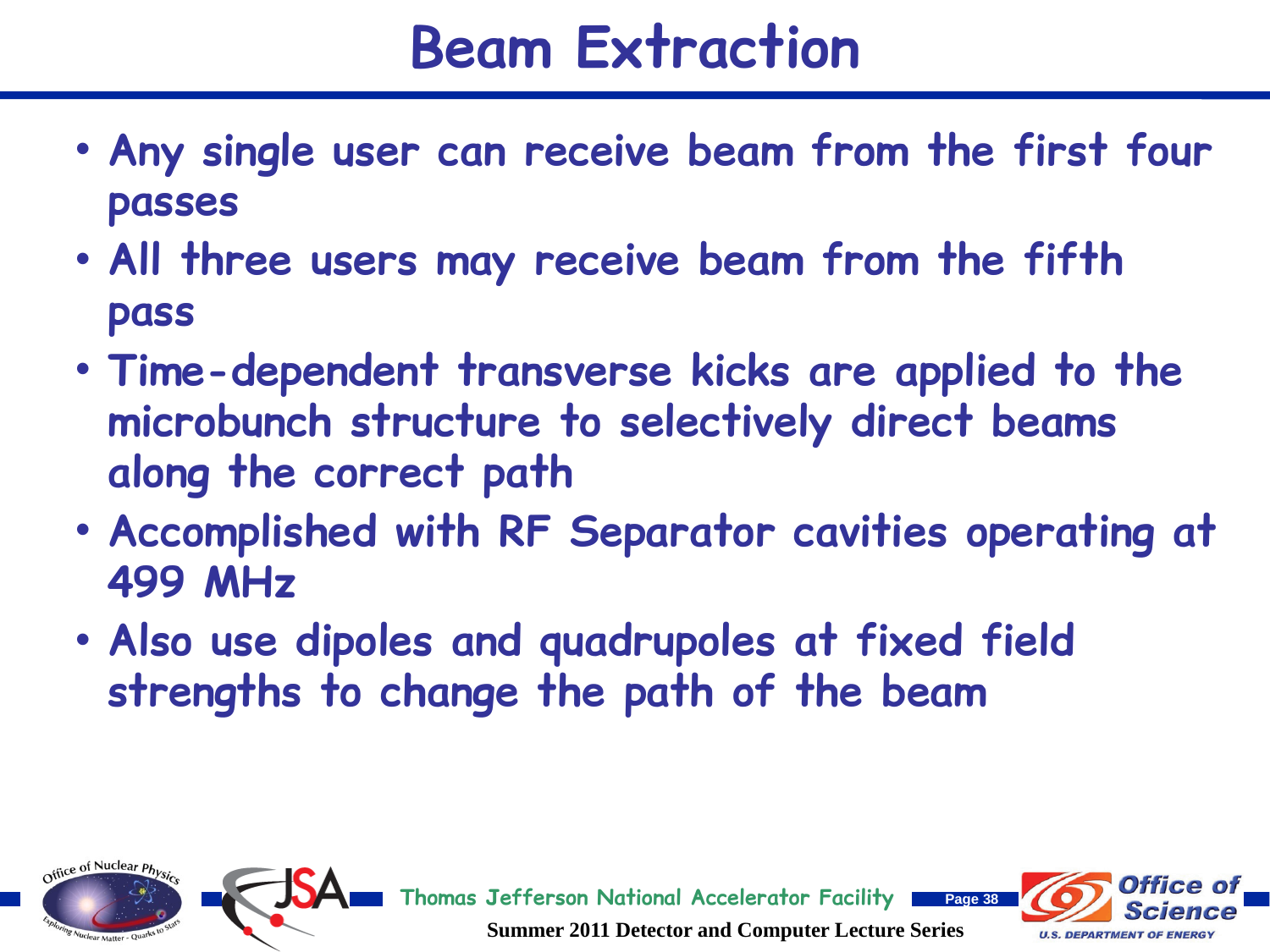

# Beam Extraction
Any single user can receive beam from the first four passes
All three users may receive beam from the fifth pass
Time-dependent transverse kicks are applied to the microbunch structure to selectively direct beams along the correct path
Accomplished with RF Separator cavities operating at 499 MHz
Also use dipoles and quadrupoles at fixed field strengths to change the path of the beam